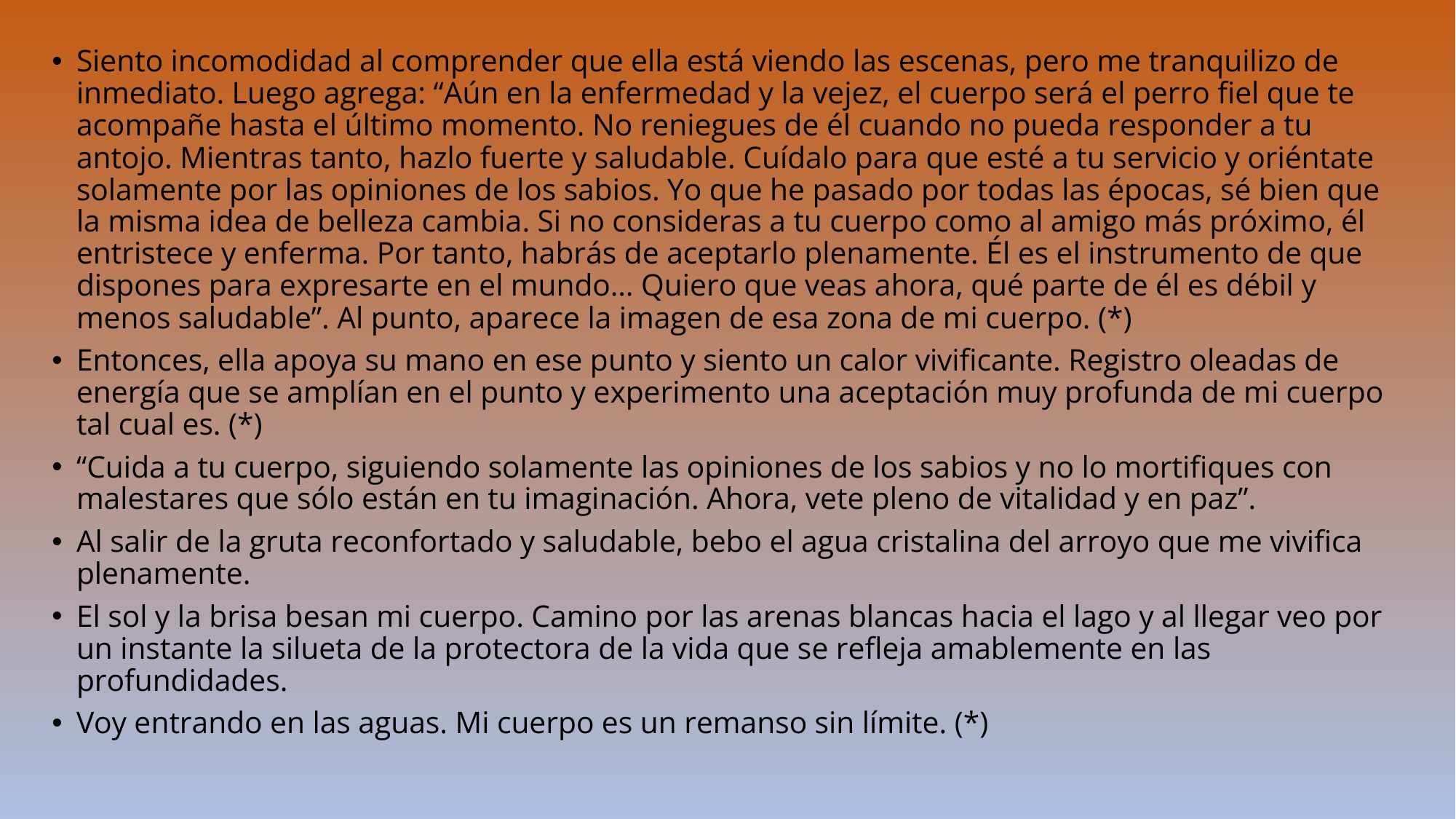

Siento incomodidad al comprender que ella está viendo las escenas, pero me tranquilizo de inmediato. Luego agrega: “Aún en la enfermedad y la vejez, el cuerpo será el perro fiel que te acompañe hasta el último momento. No reniegues de él cuando no pueda responder a tu antojo. Mientras tanto, hazlo fuerte y saludable. Cuídalo para que esté a tu servicio y oriéntate solamente por las opiniones de los sabios. Yo que he pasado por todas las épocas, sé bien que la misma idea de belleza cambia. Si no consideras a tu cuerpo como al amigo más próximo, él entristece y enferma. Por tanto, habrás de aceptarlo plenamente. Él es el instrumento de que dispones para expresarte en el mundo… Quiero que veas ahora, qué parte de él es débil y menos saludable”. Al punto, aparece la imagen de esa zona de mi cuerpo. (*)
Entonces, ella apoya su mano en ese punto y siento un calor vivificante. Registro oleadas de energía que se amplían en el punto y experimento una aceptación muy profunda de mi cuerpo tal cual es. (*)
“Cuida a tu cuerpo, siguiendo solamente las opiniones de los sabios y no lo mortifiques con malestares que sólo están en tu imaginación. Ahora, vete pleno de vitalidad y en paz”.
Al salir de la gruta reconfortado y saludable, bebo el agua cristalina del arroyo que me vivifica plenamente.
El sol y la brisa besan mi cuerpo. Camino por las arenas blancas hacia el lago y al llegar veo por un instante la silueta de la protectora de la vida que se refleja amablemente en las profundidades.
Voy entrando en las aguas. Mi cuerpo es un remanso sin límite. (*)